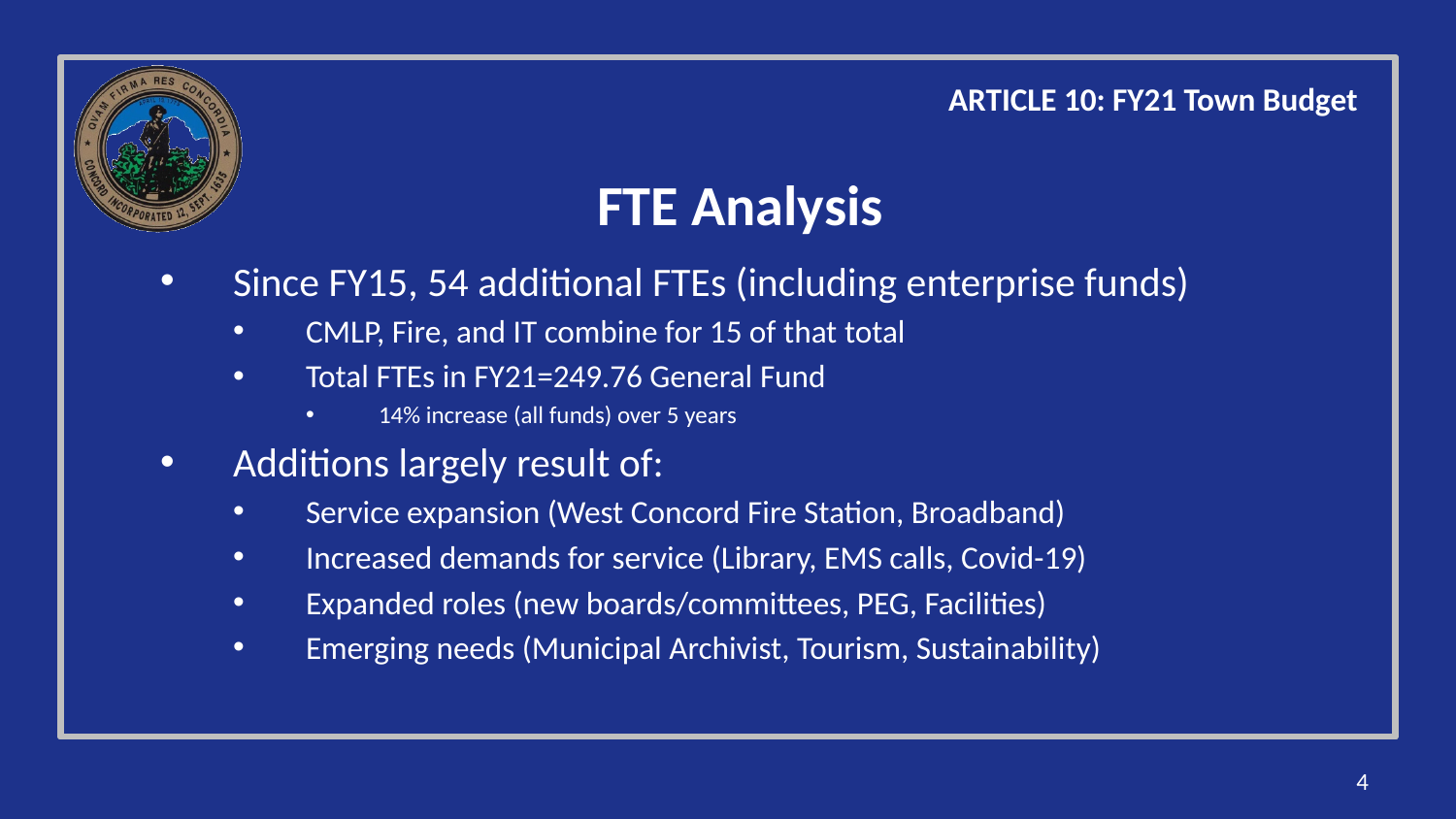

ARTICLE 10: FY21 Town Budget
# FTE Analysis
Since FY15, 54 additional FTEs (including enterprise funds)
CMLP, Fire, and IT combine for 15 of that total
Total FTEs in FY21=249.76 General Fund
14% increase (all funds) over 5 years
Additions largely result of:
Service expansion (West Concord Fire Station, Broadband)
Increased demands for service (Library, EMS calls, Covid-19)
Expanded roles (new boards/committees, PEG, Facilities)
Emerging needs (Municipal Archivist, Tourism, Sustainability)

4